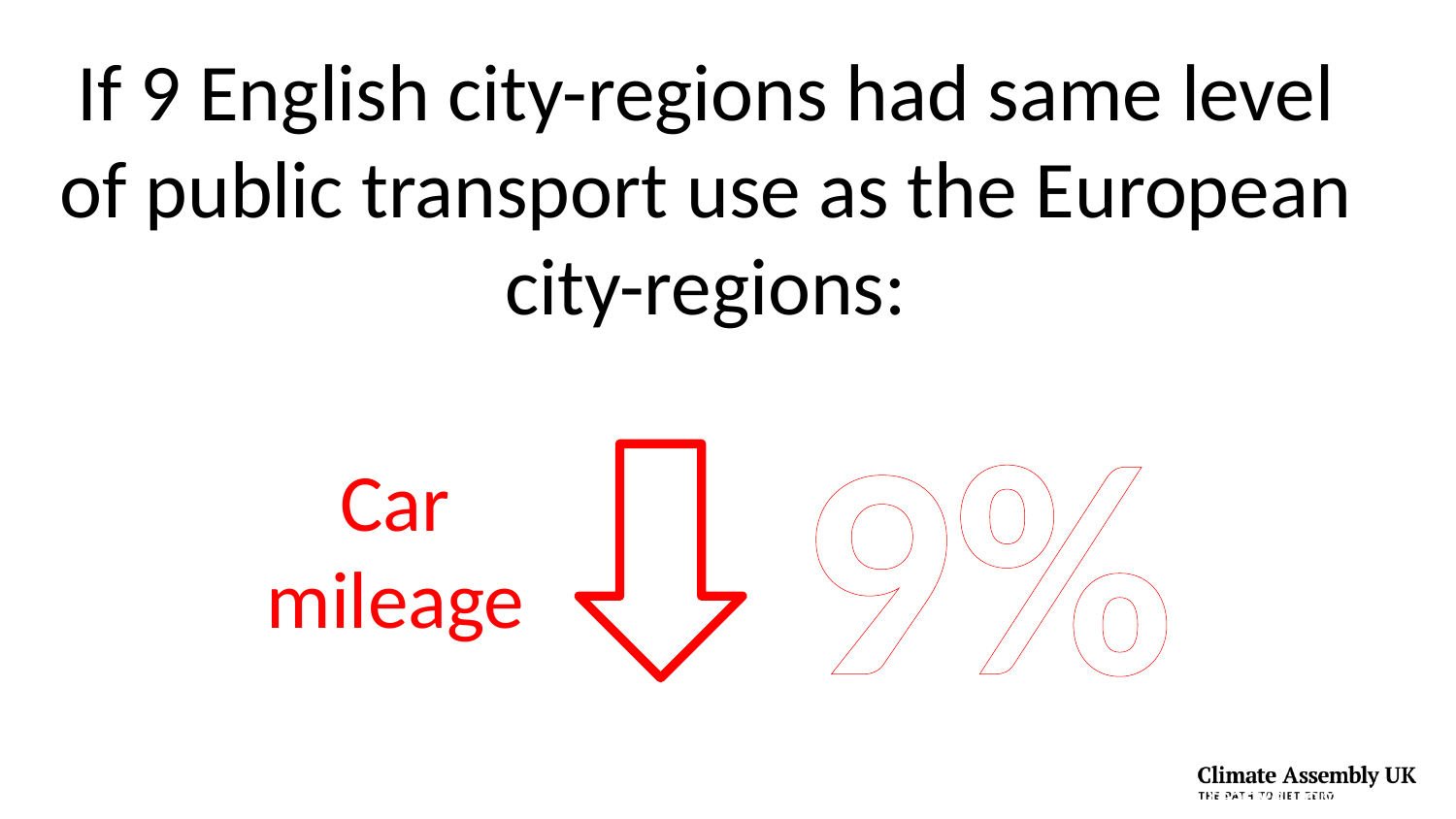

If 9 English city-regions had same level of public transport use as the European city-regions:
9%
Car mileage

© Flikr Creative Commons